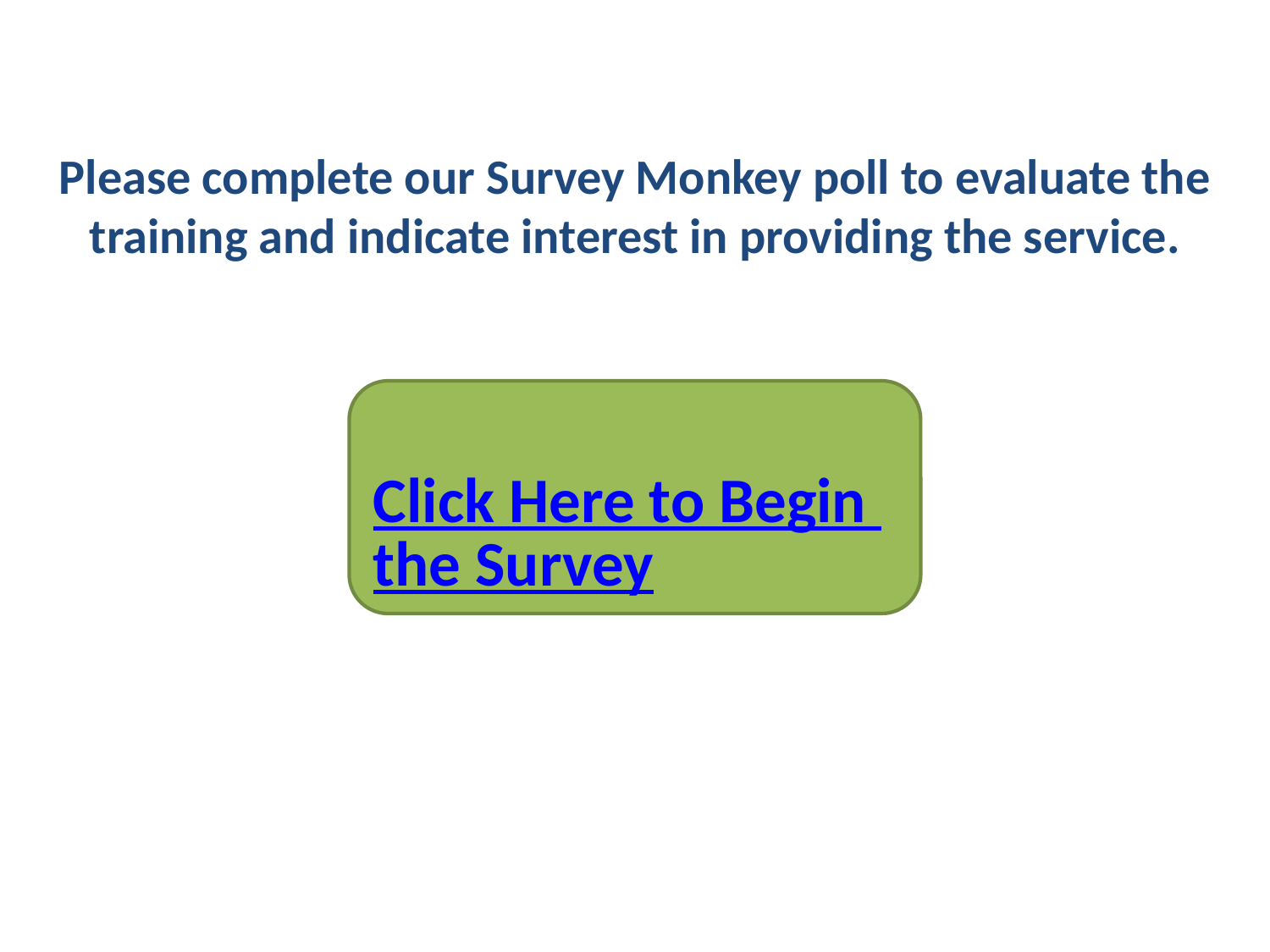

Please complete our Survey Monkey poll to evaluate the training and indicate interest in providing the service.

Click Here to Begin the Survey